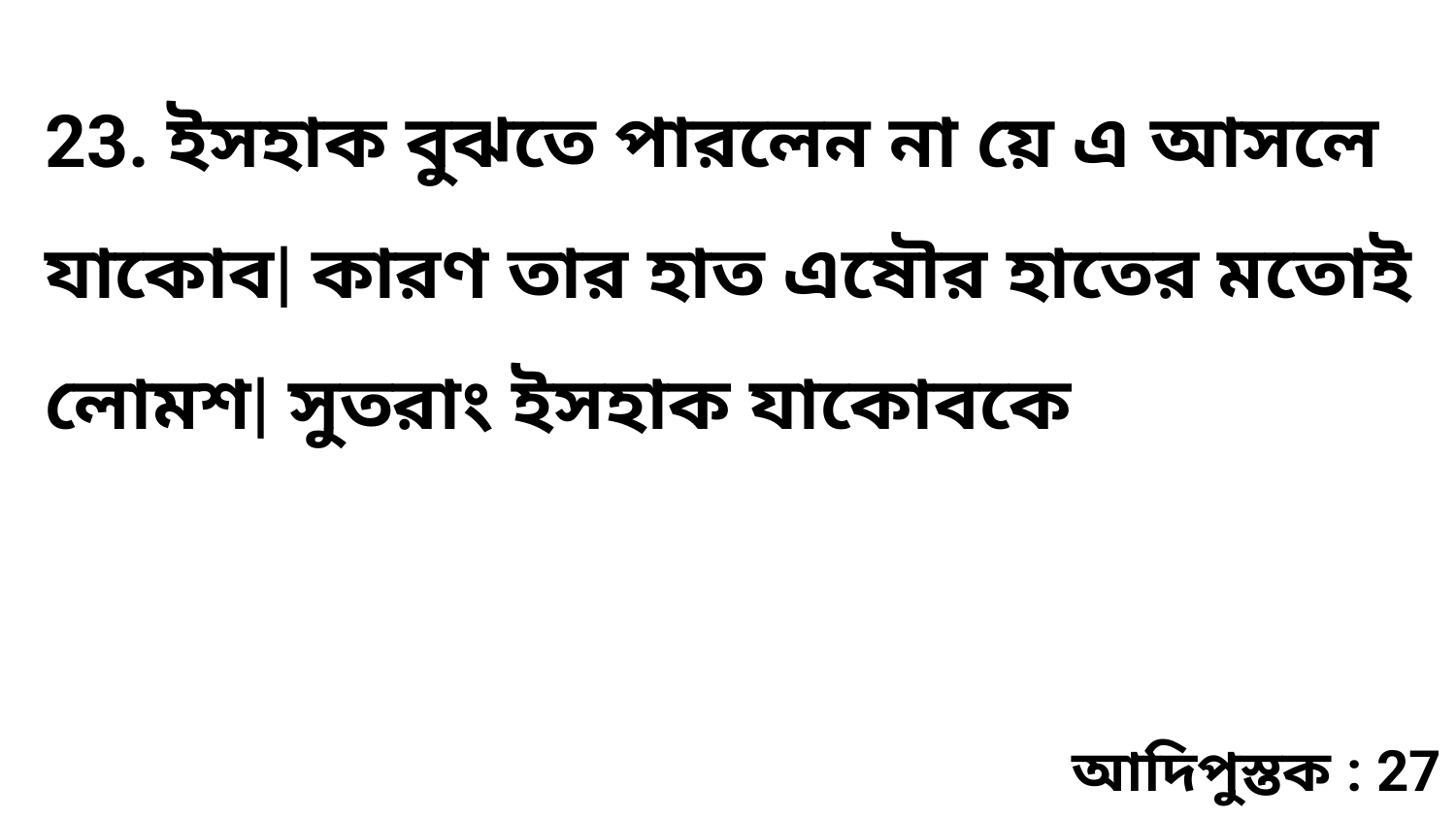

23. ইসহাক বুঝতে পারলেন না য়ে এ আসলে যাকোব| কারণ তার হাত এষৌর হাতের মতোই লোমশ| সুতরাং ইসহাক যাকোবকে
আদিপুস্তক : 27